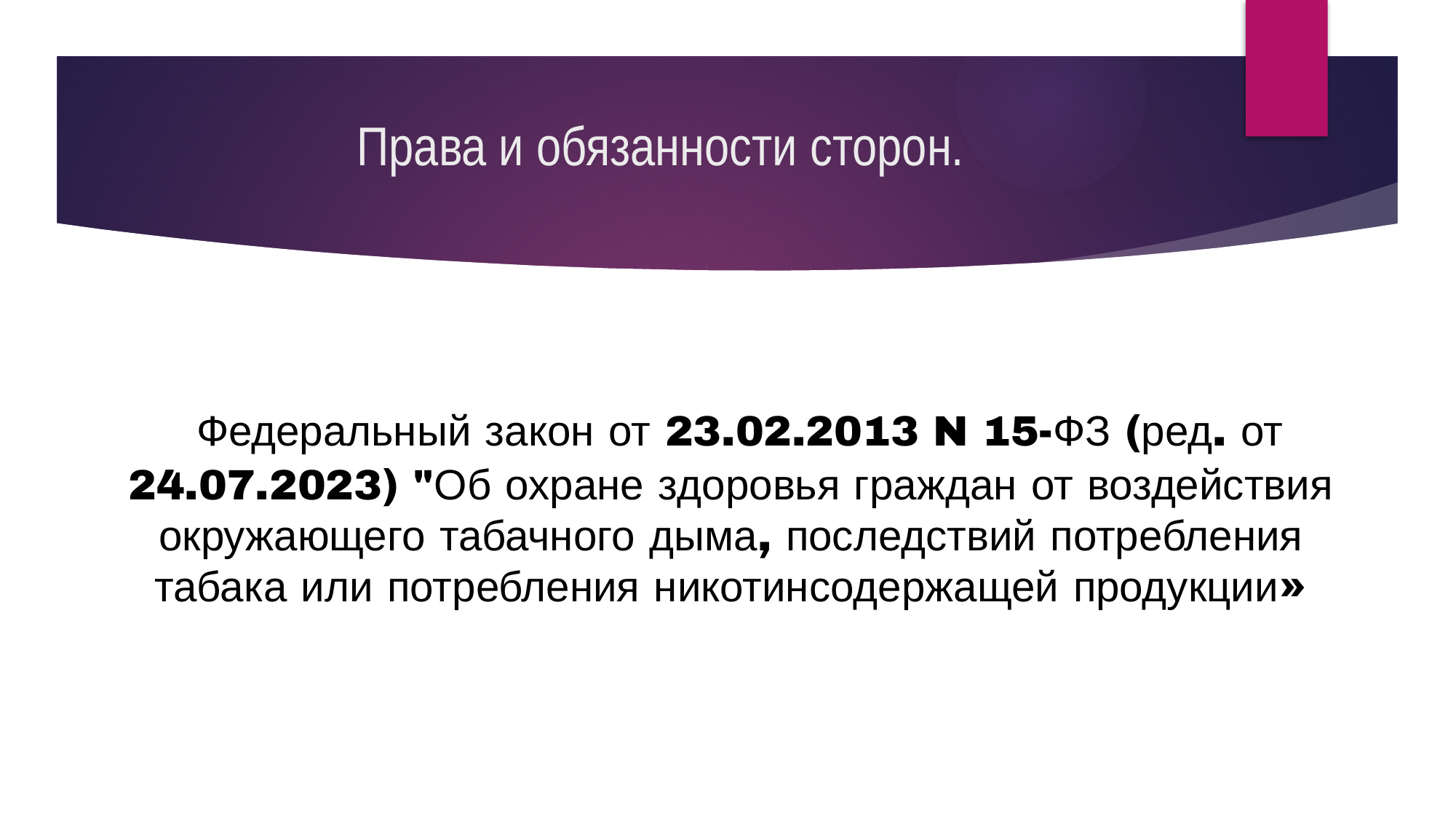

# Права и обязанности сторон.
 Федеральный закон от 23.02.2013 N 15-ФЗ (ред. от 24.07.2023) "Об охране здоровья граждан от воздействия окружающего табачного дыма, последствий потребления табака или потребления никотинсодержащей продукции»